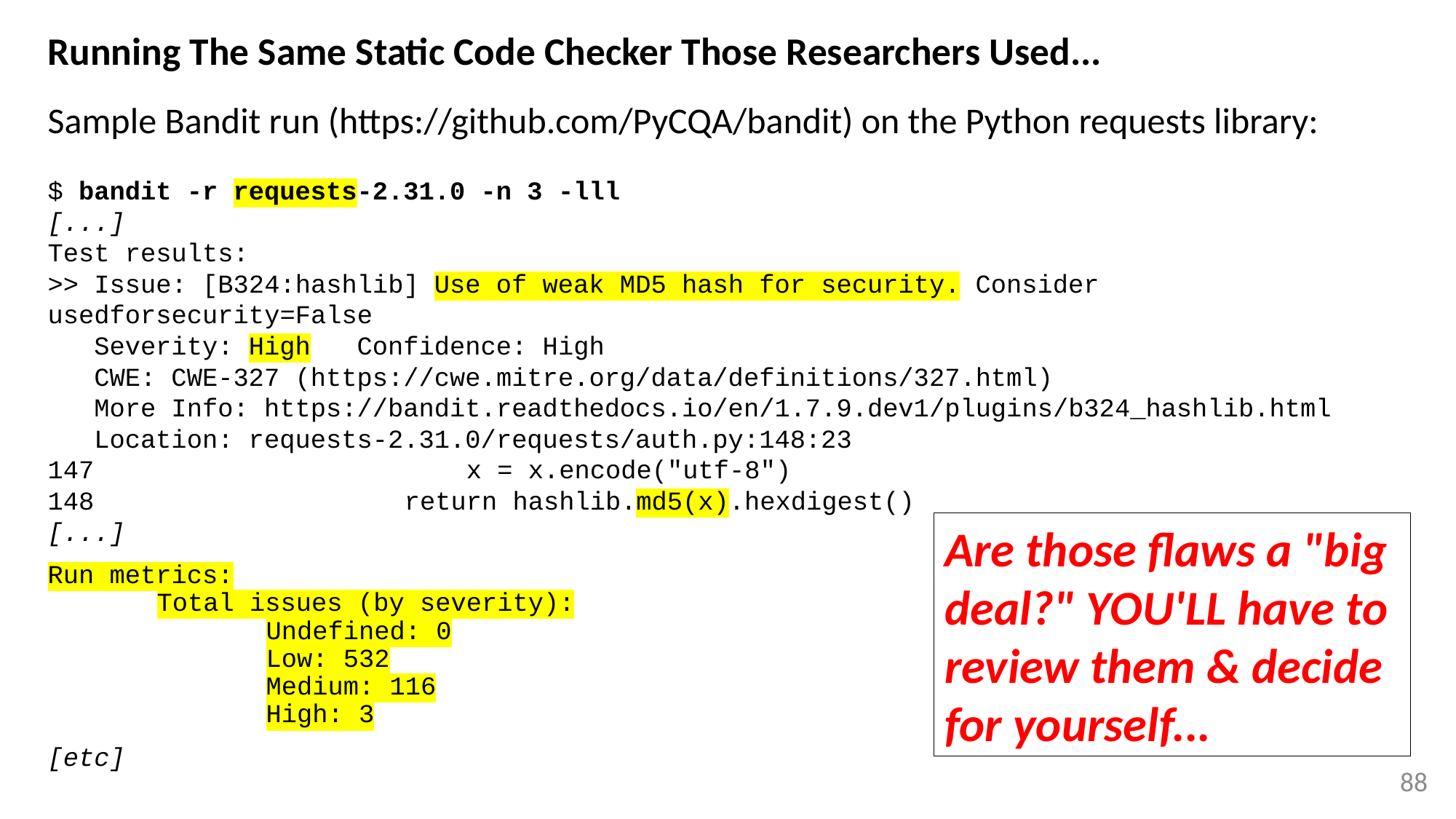

# Running The Same Static Code Checker Those Researchers Used...
Sample Bandit run (https://github.com/PyCQA/bandit) on the Python requests library:

$ bandit -r requests-2.31.0 -n 3 -lll
[...]
Test results:
>> Issue: [B324:hashlib] Use of weak MD5 hash for security. Consider usedforsecurity=False
   Severity: High   Confidence: High
   CWE: CWE-327 (https://cwe.mitre.org/data/definitions/327.html)
   More Info: https://bandit.readthedocs.io/en/1.7.9.dev1/plugins/b324_hashlib.html
   Location: requests-2.31.0/requests/auth.py:148:23
147	                    x = x.encode("utf-8")
148	                return hashlib.md5(x).hexdigest()
[...]
Run metrics:
	Total issues (by severity):
		Undefined: 0
		Low: 532
		Medium: 116
		High: 3
[etc]

Are those flaws a "big
deal?" YOU'LL have to
review them & decide
for yourself...
88